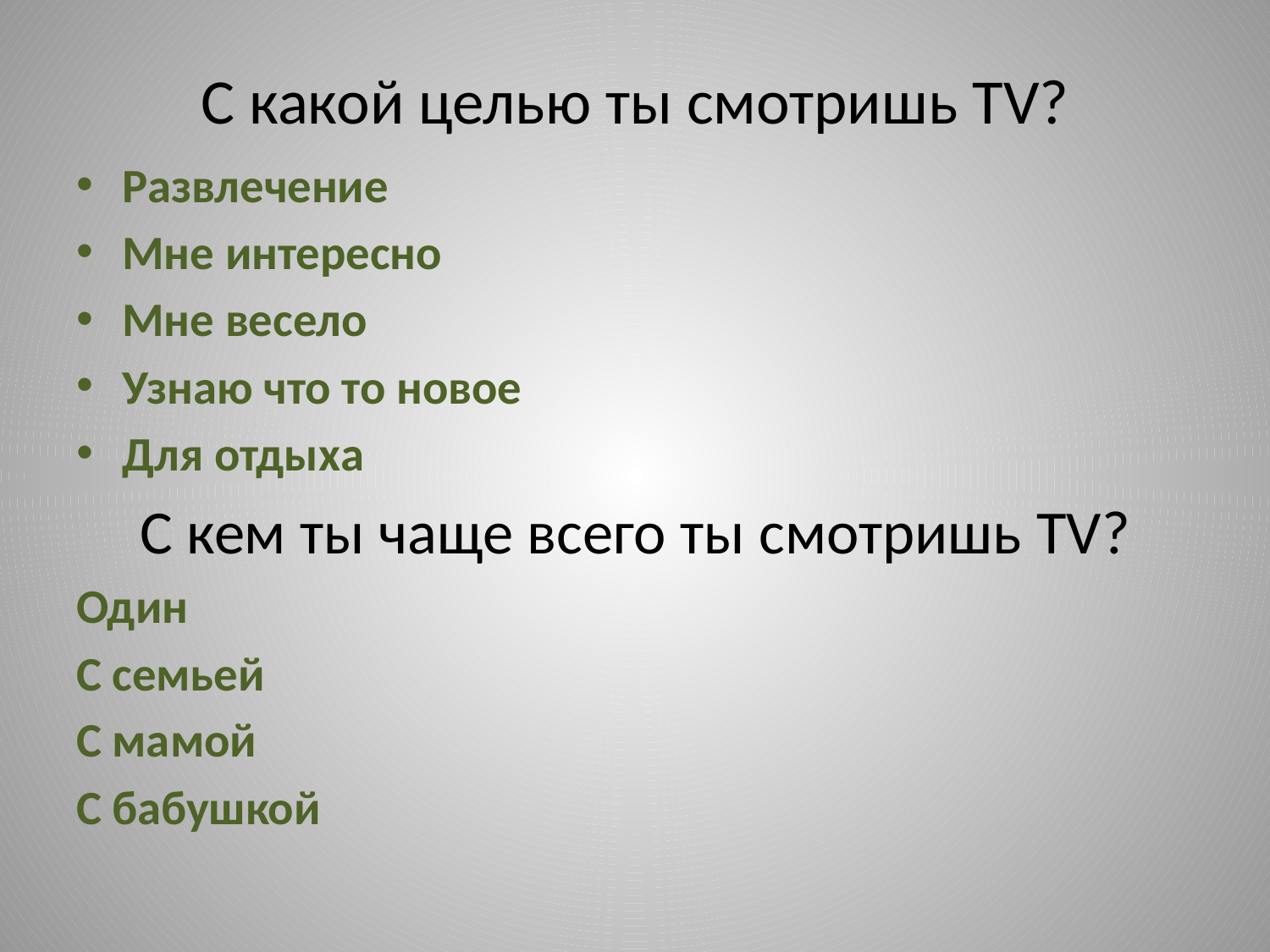

# С какой целью ты смотришь TV?
Развлечение
Мне интересно
Мне весело
Узнаю что то новое
Для отдыха
С кем ты чаще всего ты смотришь TV?
Один
С семьей
С мамой
С бабушкой